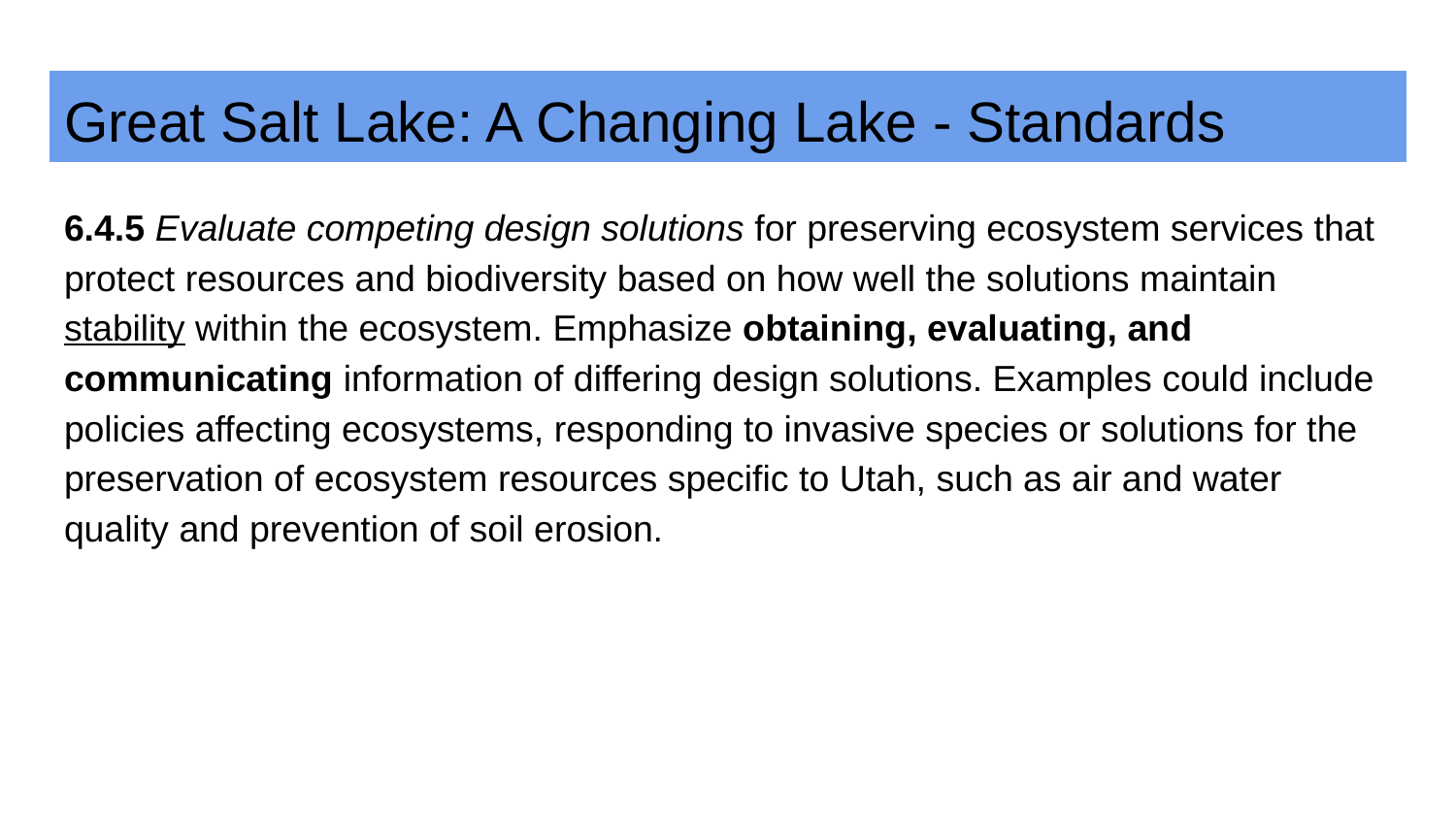

# Great Salt Lake: A Changing Lake - Standards
6.4.5 Evaluate competing design solutions for preserving ecosystem services that protect resources and biodiversity based on how well the solutions maintain stability within the ecosystem. Emphasize obtaining, evaluating, and communicating information of differing design solutions. Examples could include policies affecting ecosystems, responding to invasive species or solutions for the preservation of ecosystem resources specific to Utah, such as air and water quality and prevention of soil erosion.